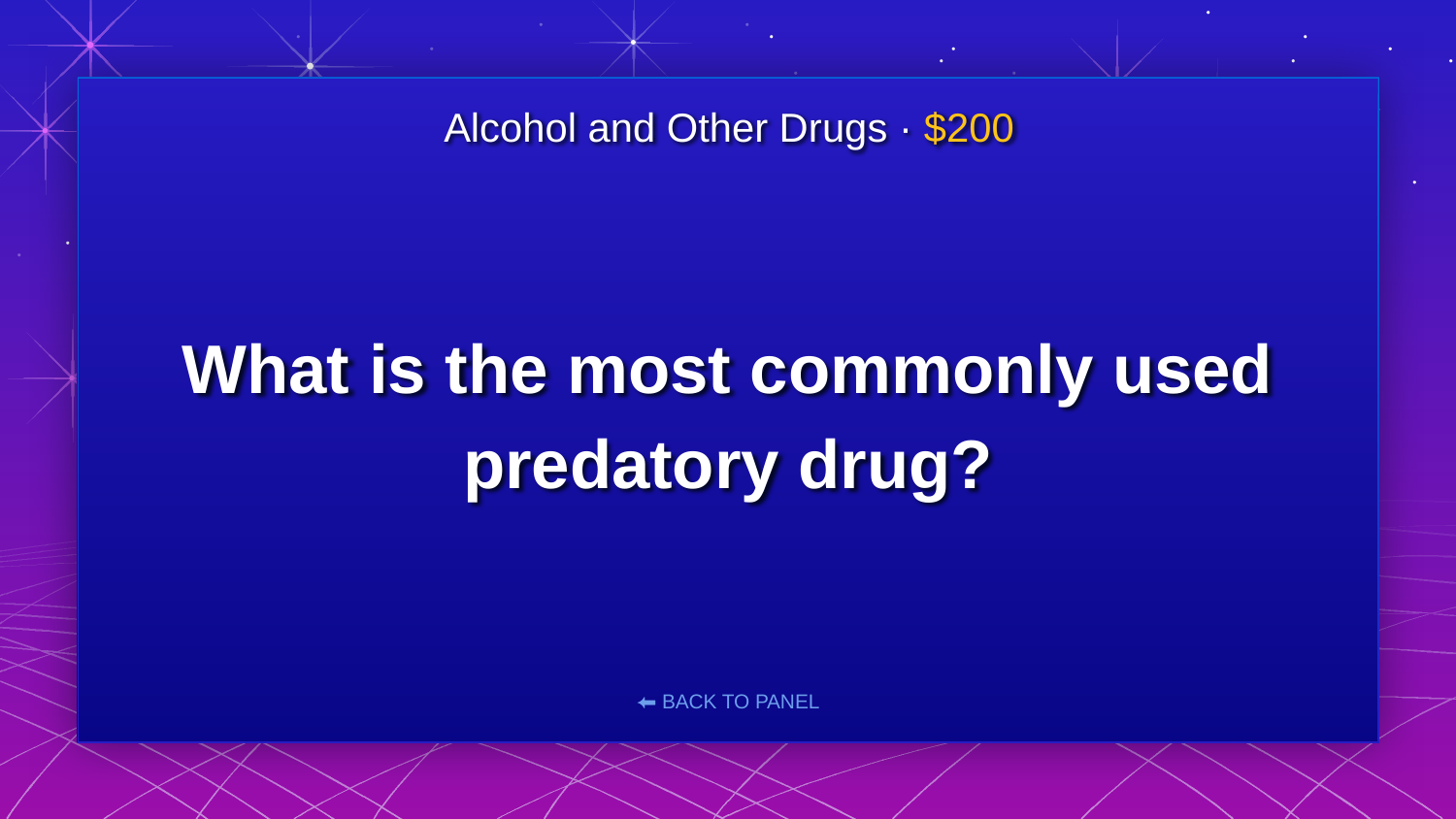

Alcohol and Other Drugs · $200
# What is the most commonly used predatory drug?